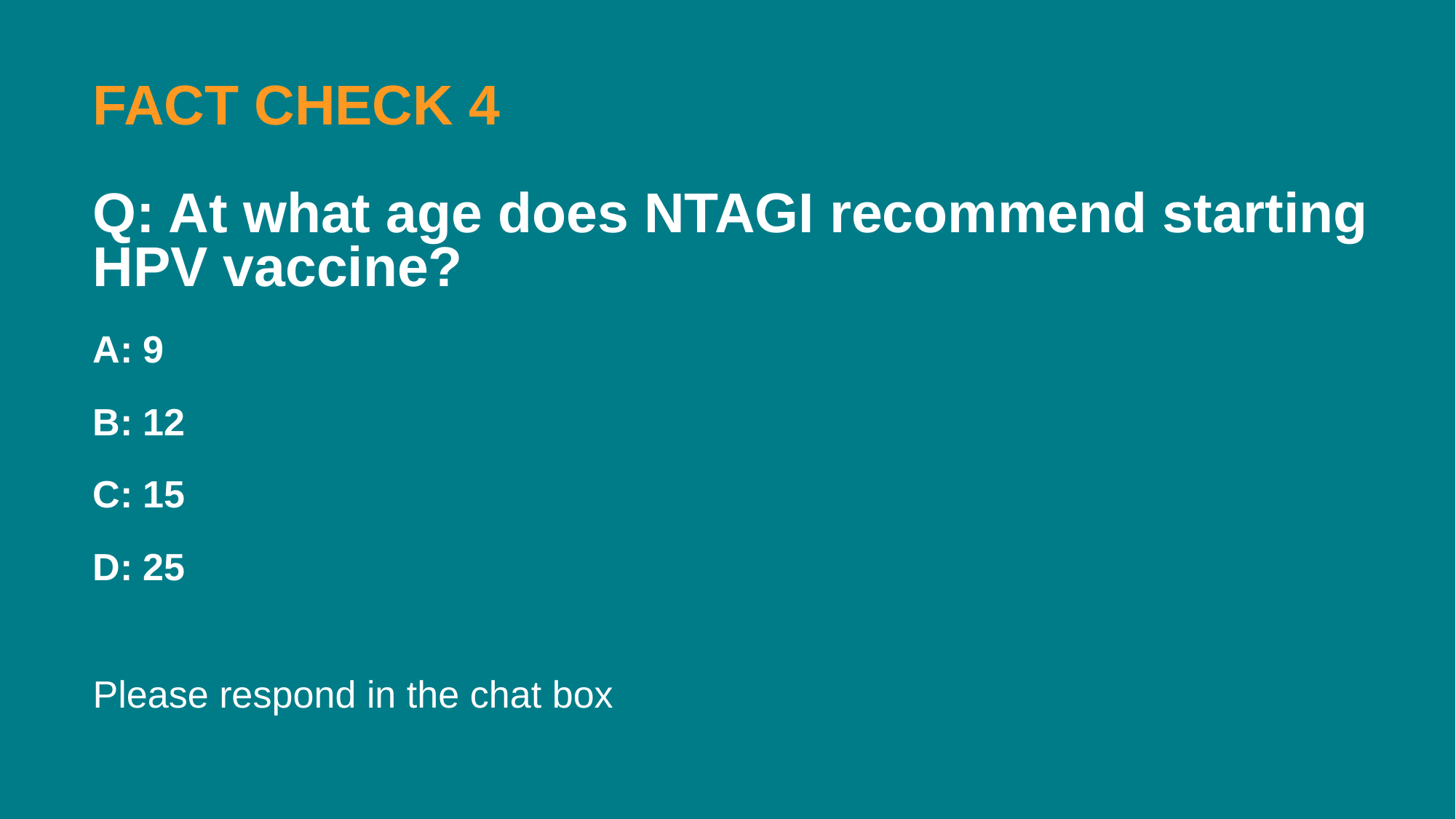

FACT CHECK 4

Q: At what age does NTAGI recommend starting HPV vaccine?

A: 9

B: 12

C: 15

D: 25

Please respond in the chat box